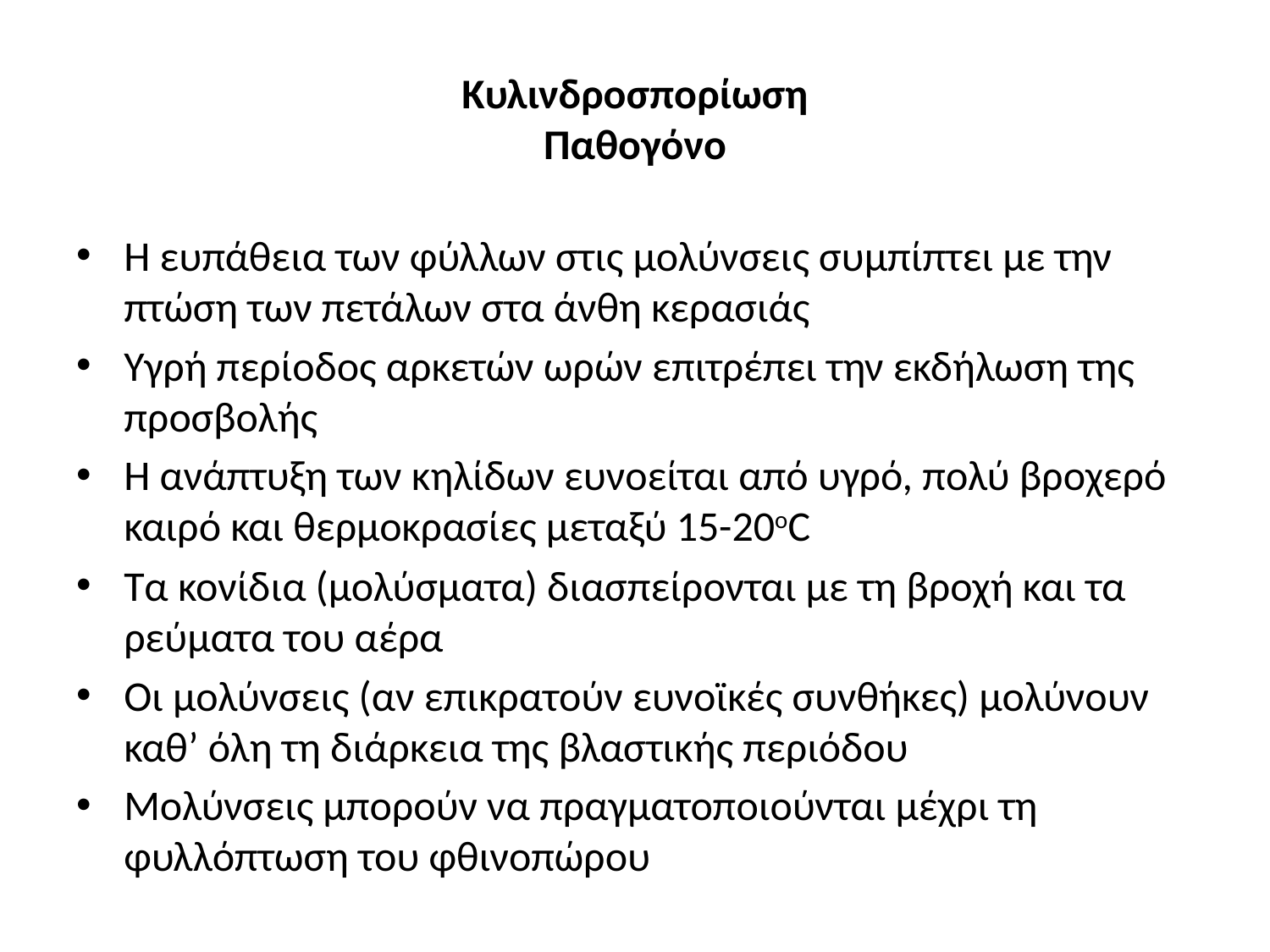

# Κυλινδροσπορίωση Παθογόνο
Η ευπάθεια των φύλλων στις μολύνσεις συμπίπτει με την πτώση των πετάλων στα άνθη κερασιάς
Υγρή περίοδος αρκετών ωρών επιτρέπει την εκδήλωση της προσβολής
Η ανάπτυξη των κηλίδων ευνοείται από υγρό, πολύ βροχερό καιρό και θερμοκρασίες μεταξύ 15-20οC
Τα κονίδια (μολύσματα) διασπείρονται με τη βροχή και τα ρεύματα του αέρα
Οι μολύνσεις (αν επικρατούν ευνοϊκές συνθήκες) μολύνουν καθ’ όλη τη διάρκεια της βλαστικής περιόδου
Μολύνσεις μπορούν να πραγματοποιούνται μέχρι τη φυλλόπτωση του φθινοπώρου